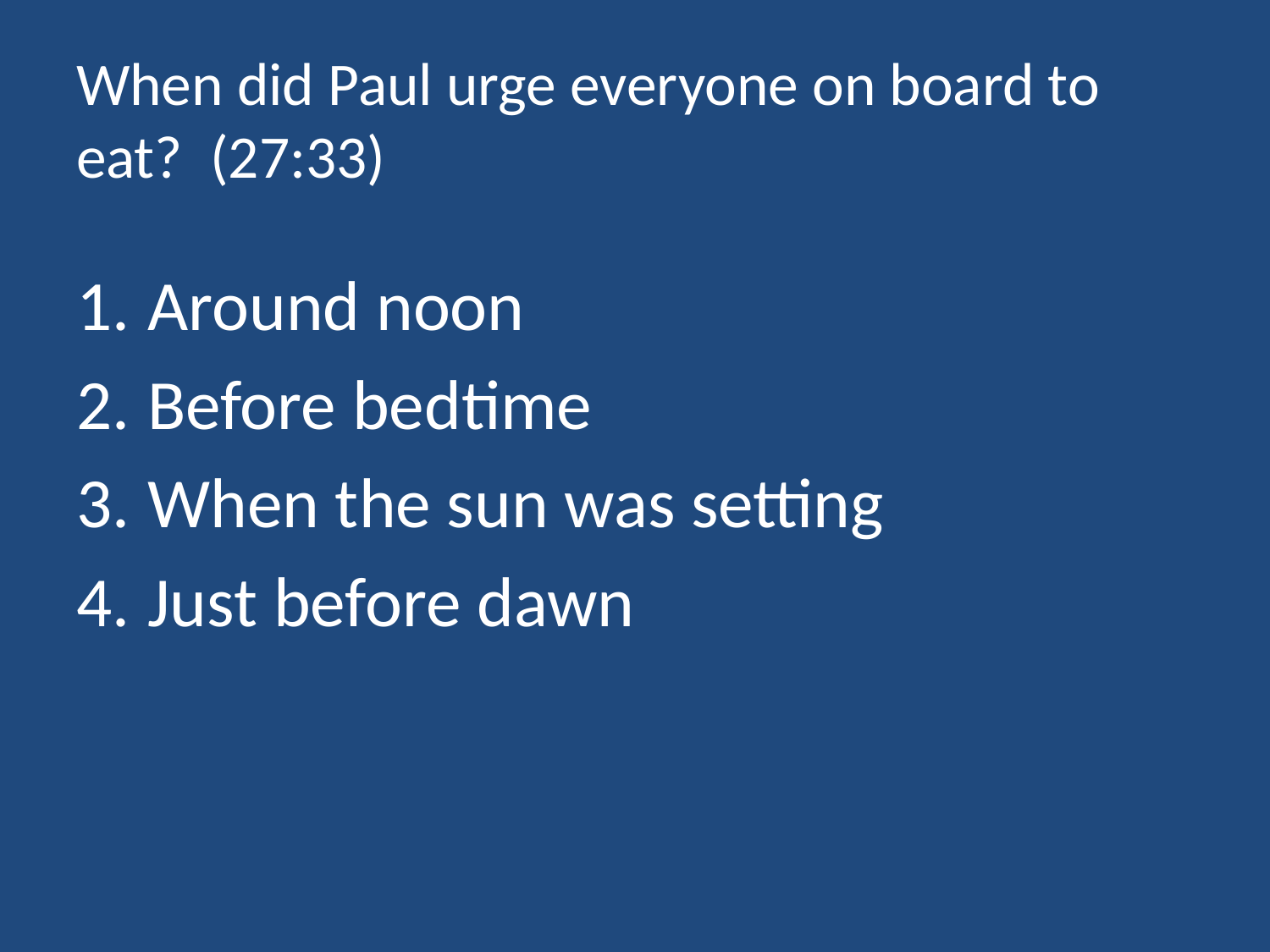

# When did Paul urge everyone on board to eat?  (27:33)
Around noon
Before bedtime
When the sun was setting
Just before dawn